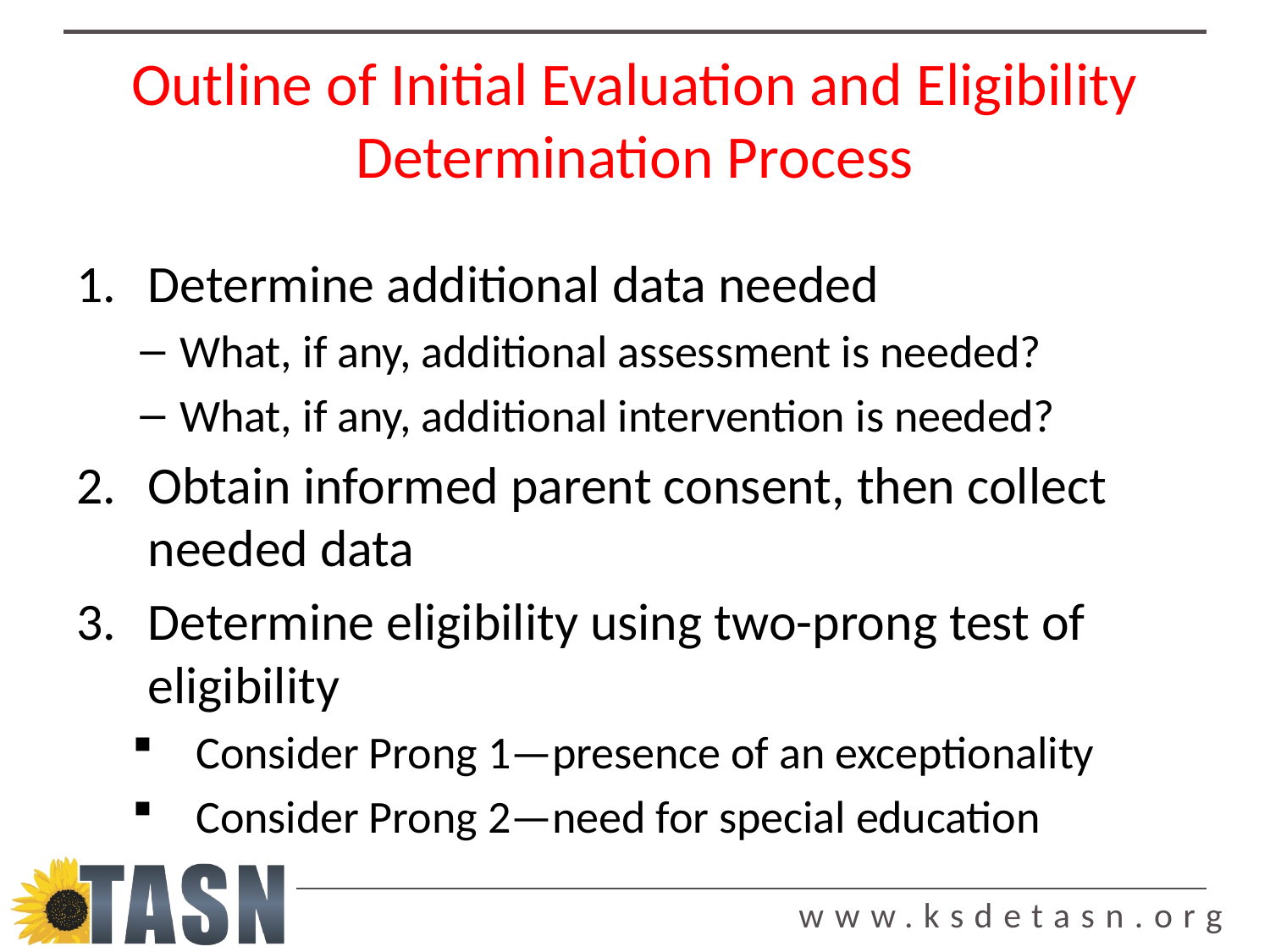

# Outline of Initial Evaluation and Eligibility Determination Process
Determine additional data needed
What, if any, additional assessment is needed?
What, if any, additional intervention is needed?
Obtain informed parent consent, then collect needed data
Determine eligibility using two-prong test of eligibility
Consider Prong 1—presence of an exceptionality
Consider Prong 2—need for special education